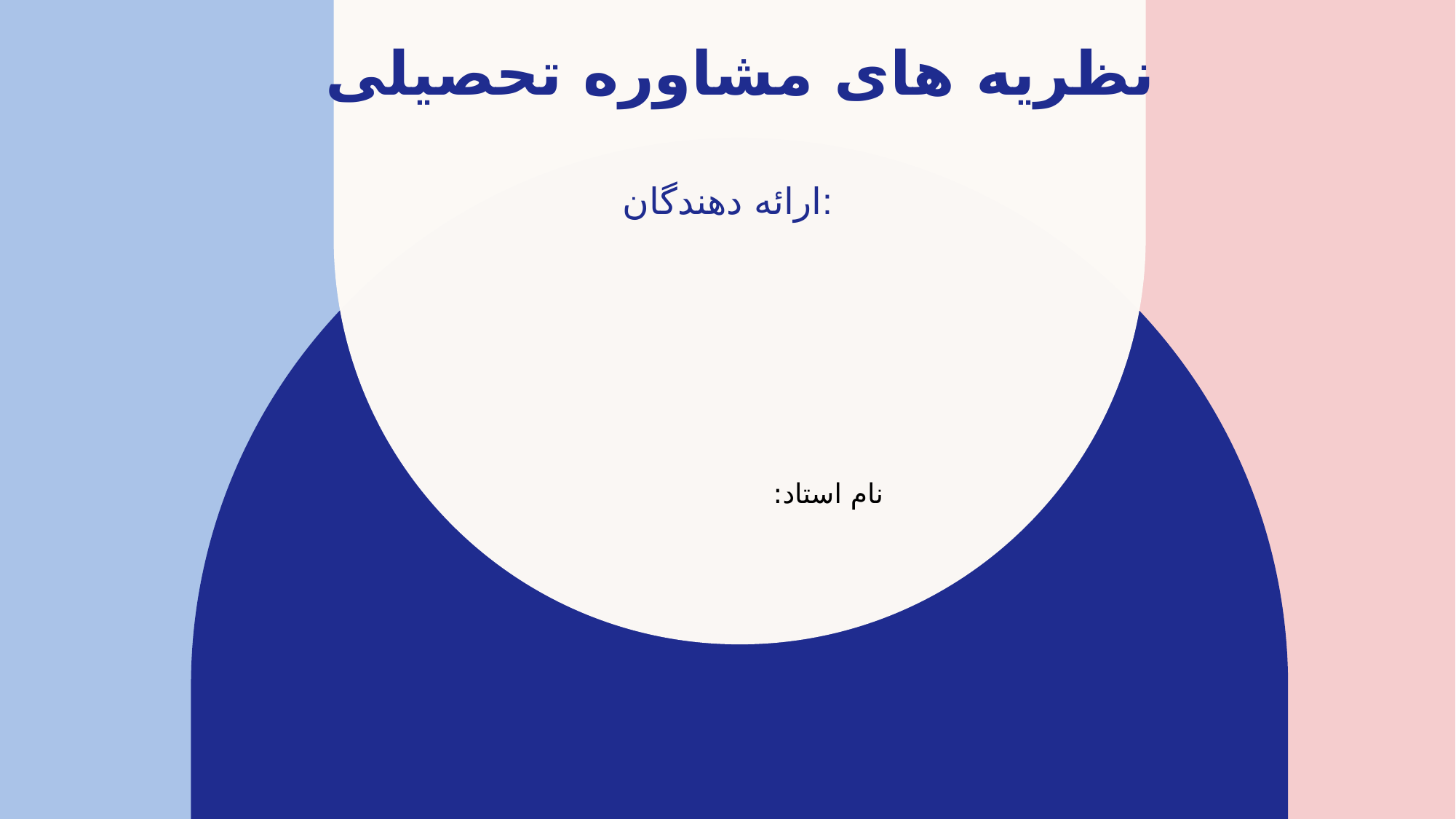

# نظریه های مشاوره تحصیلی
ارائه دهندگان:
نام استاد: